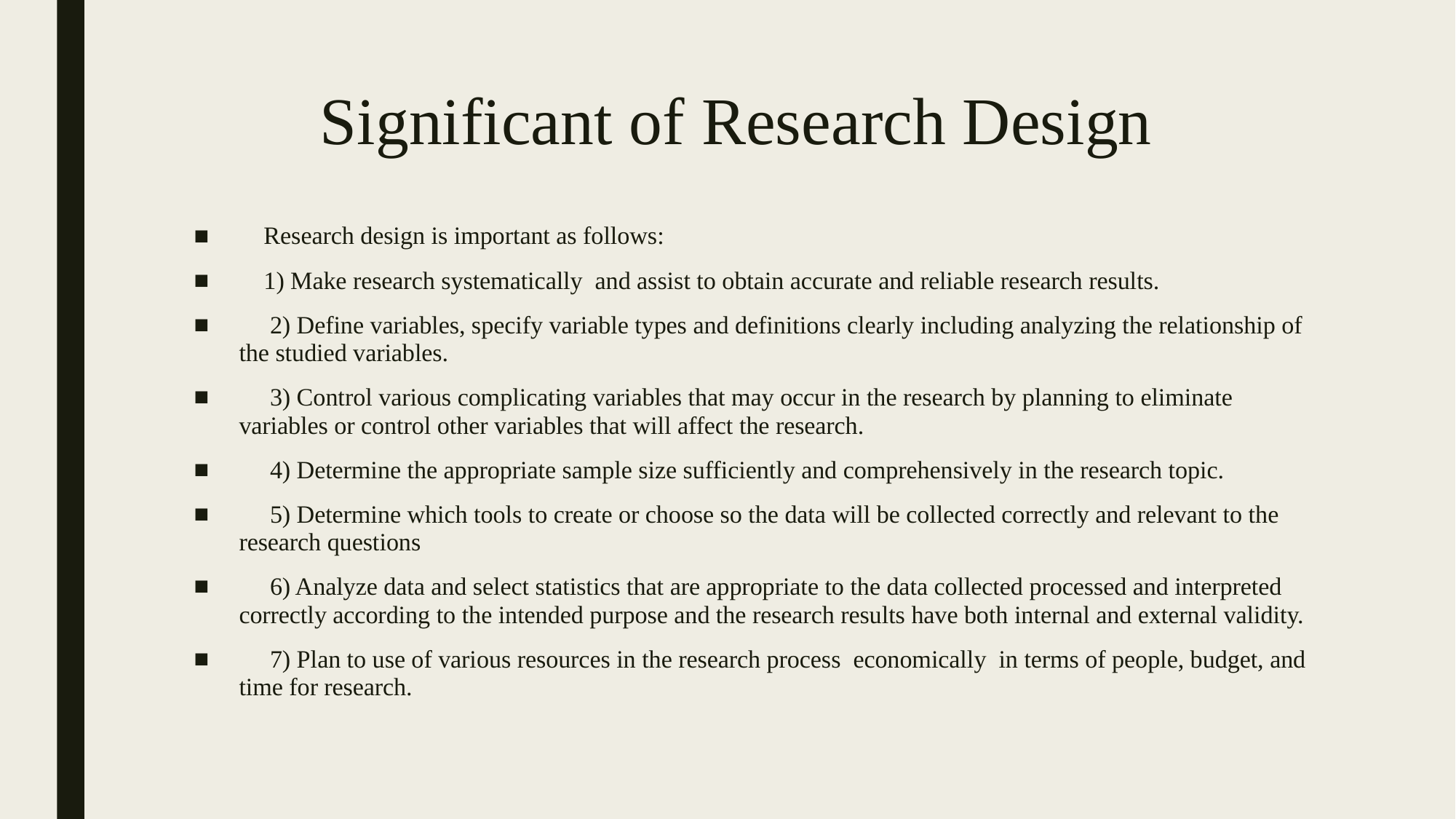

# Significant of Research Design
    Research design is important as follows:
    1) Make research systematically  and assist to obtain accurate and reliable research results.
     2) Define variables, specify variable types and definitions clearly including analyzing the relationship of the studied variables.
     3) Control various complicating variables that may occur in the research by planning to eliminate variables or control other variables that will affect the research.
     4) Determine the appropriate sample size sufficiently and comprehensively in the research topic.
     5) Determine which tools to create or choose so the data will be collected correctly and relevant to the research questions
     6) Analyze data and select statistics that are appropriate to the data collected processed and interpreted correctly according to the intended purpose and the research results have both internal and external validity.
     7) Plan to use of various resources in the research process  economically  in terms of people, budget, and time for research.​